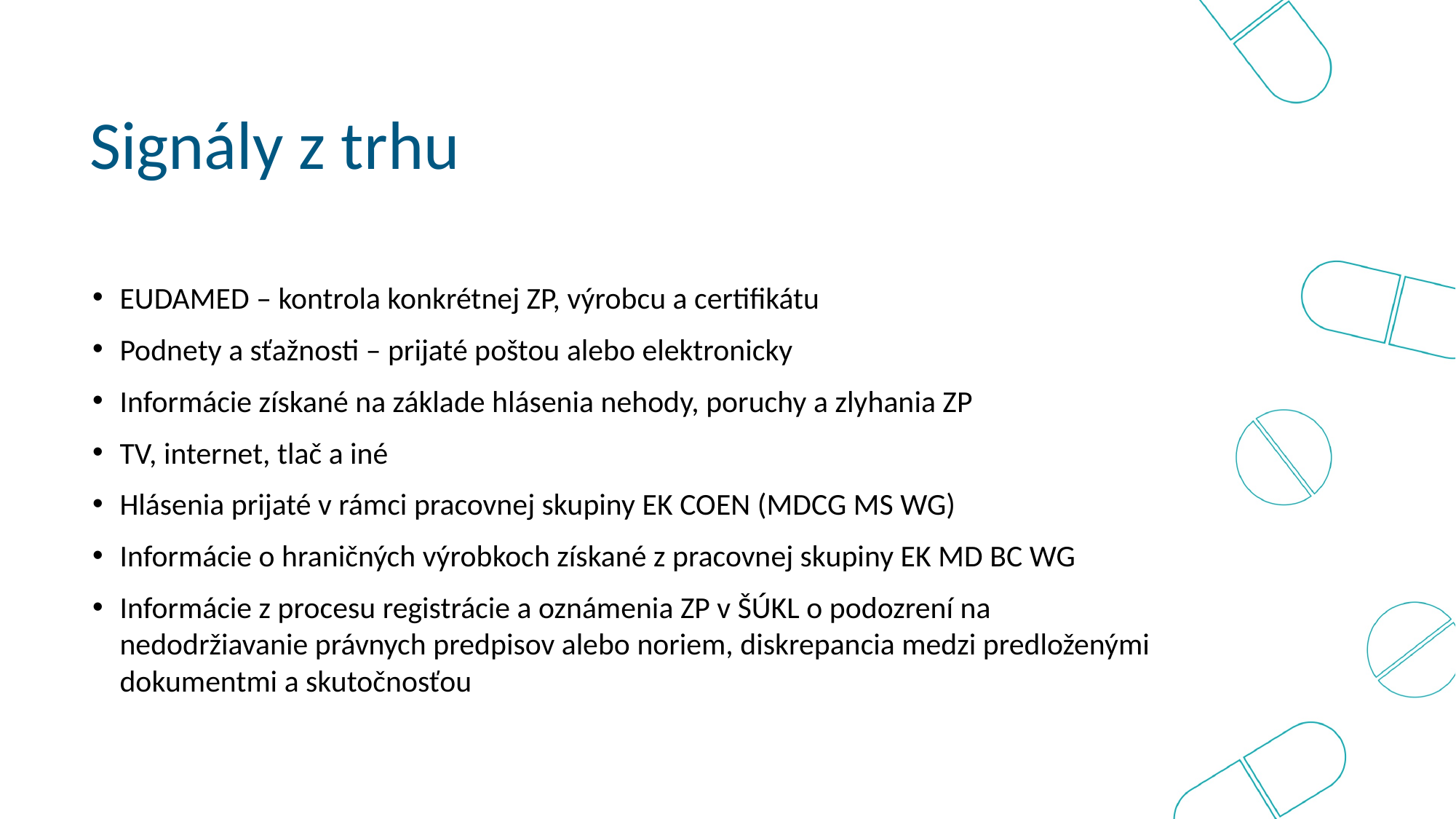

Signály z trhu
EUDAMED – kontrola konkrétnej ZP, výrobcu a certifikátu
Podnety a sťažnosti – prijaté poštou alebo elektronicky
Informácie získané na základe hlásenia nehody, poruchy a zlyhania ZP
TV, internet, tlač a iné
Hlásenia prijaté v rámci pracovnej skupiny EK COEN (MDCG MS WG)
Informácie o hraničných výrobkoch získané z pracovnej skupiny EK MD BC WG
Informácie z procesu registrácie a oznámenia ZP v ŠÚKL o podozrení na nedodržiavanie právnych predpisov alebo noriem, diskrepancia medzi predloženými dokumentmi a skutočnosťou